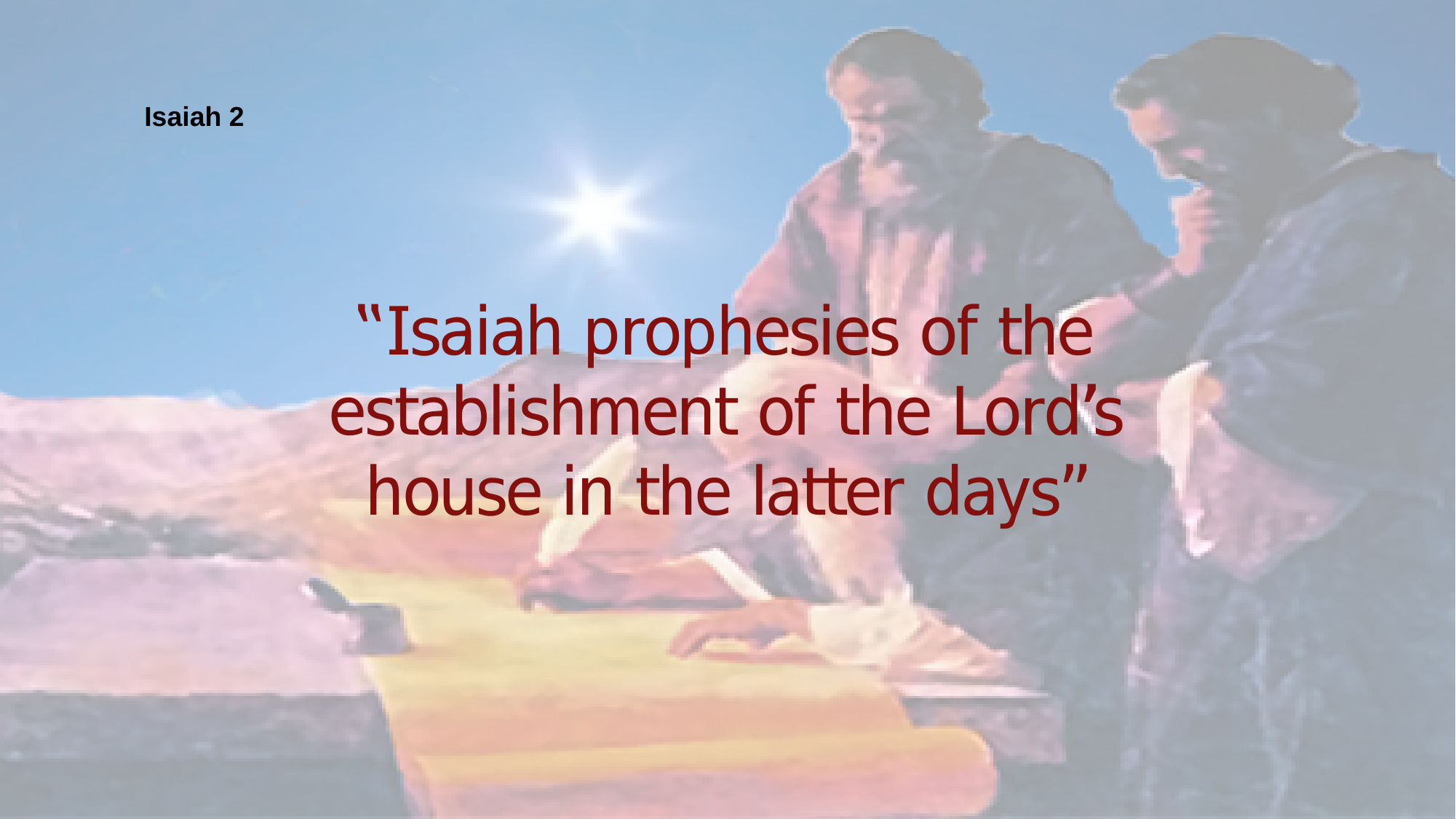

Isaiah 2
“Isaiah prophesies of the establishment of the Lord’s house in the latter days”